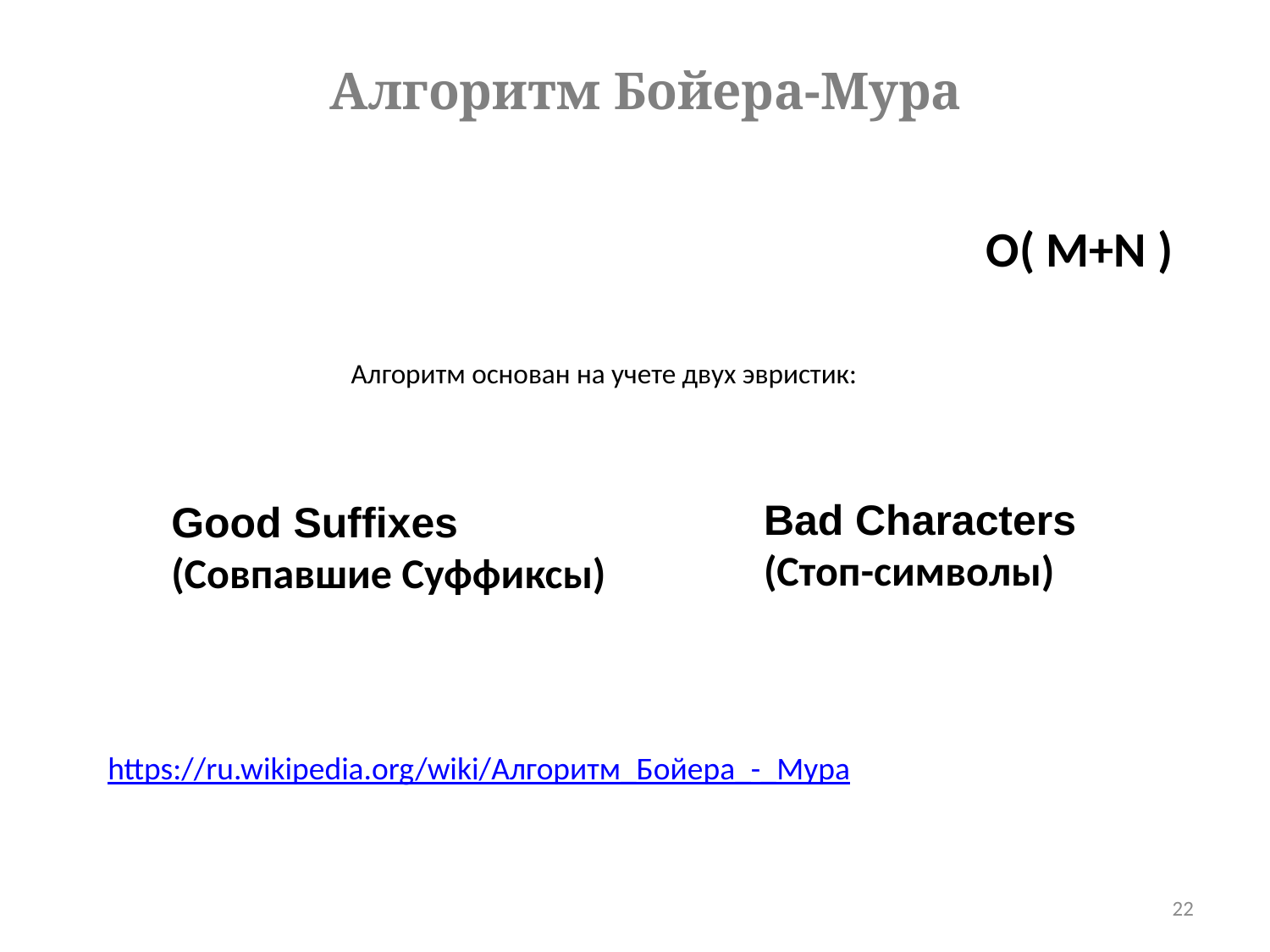

Алгоритм Бойера-Мура
O( M+N )
Алгоритм основан на учете двух эвристик:
Bad Characters
(Стоп-символы)
Good Suffixes
(Совпавшие Суффиксы)
https://ru.wikipedia.org/wiki/Алгоритм_Бойера_-_Мура

22